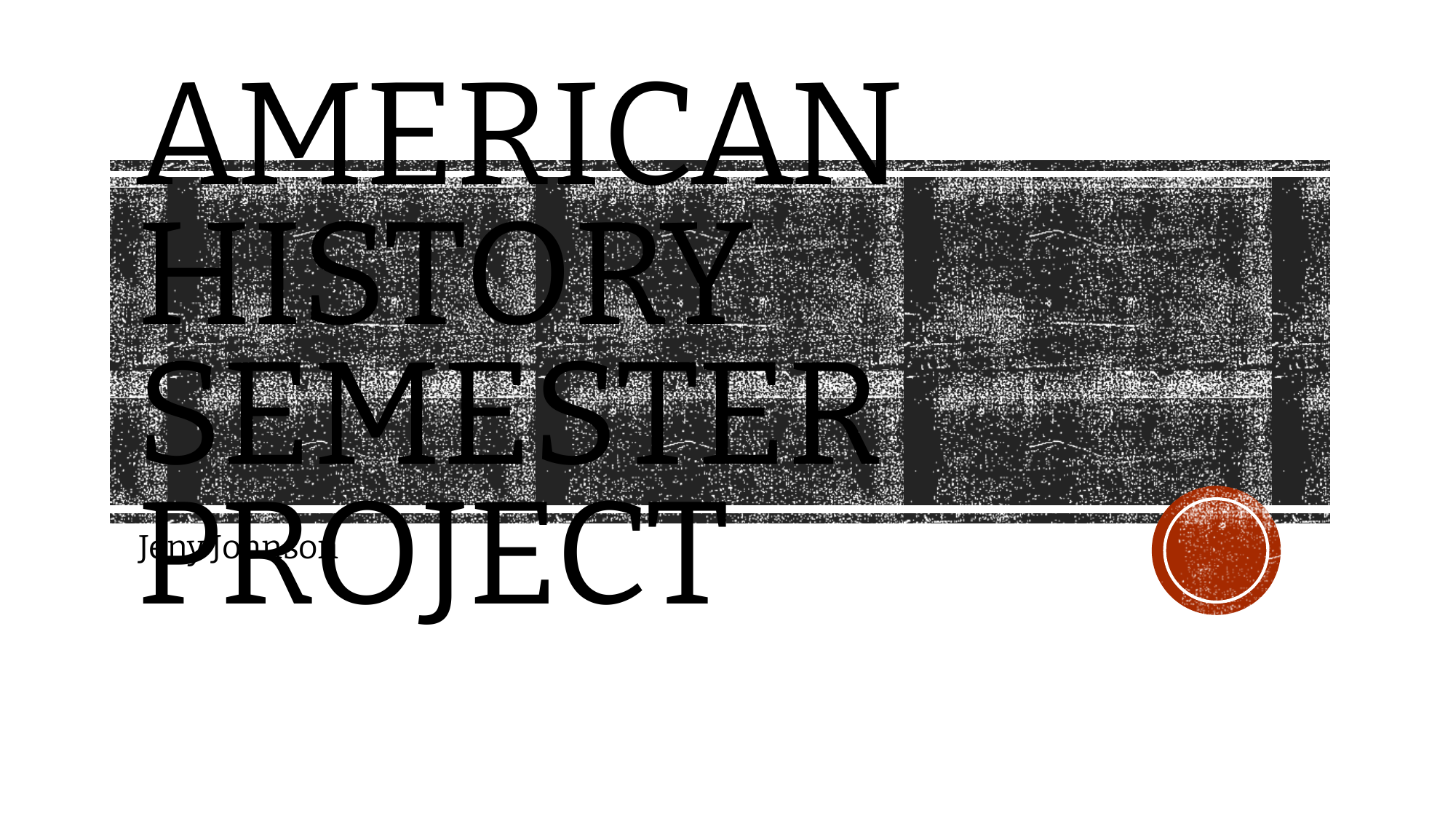

# American history Semester Project
Jeny Johnson